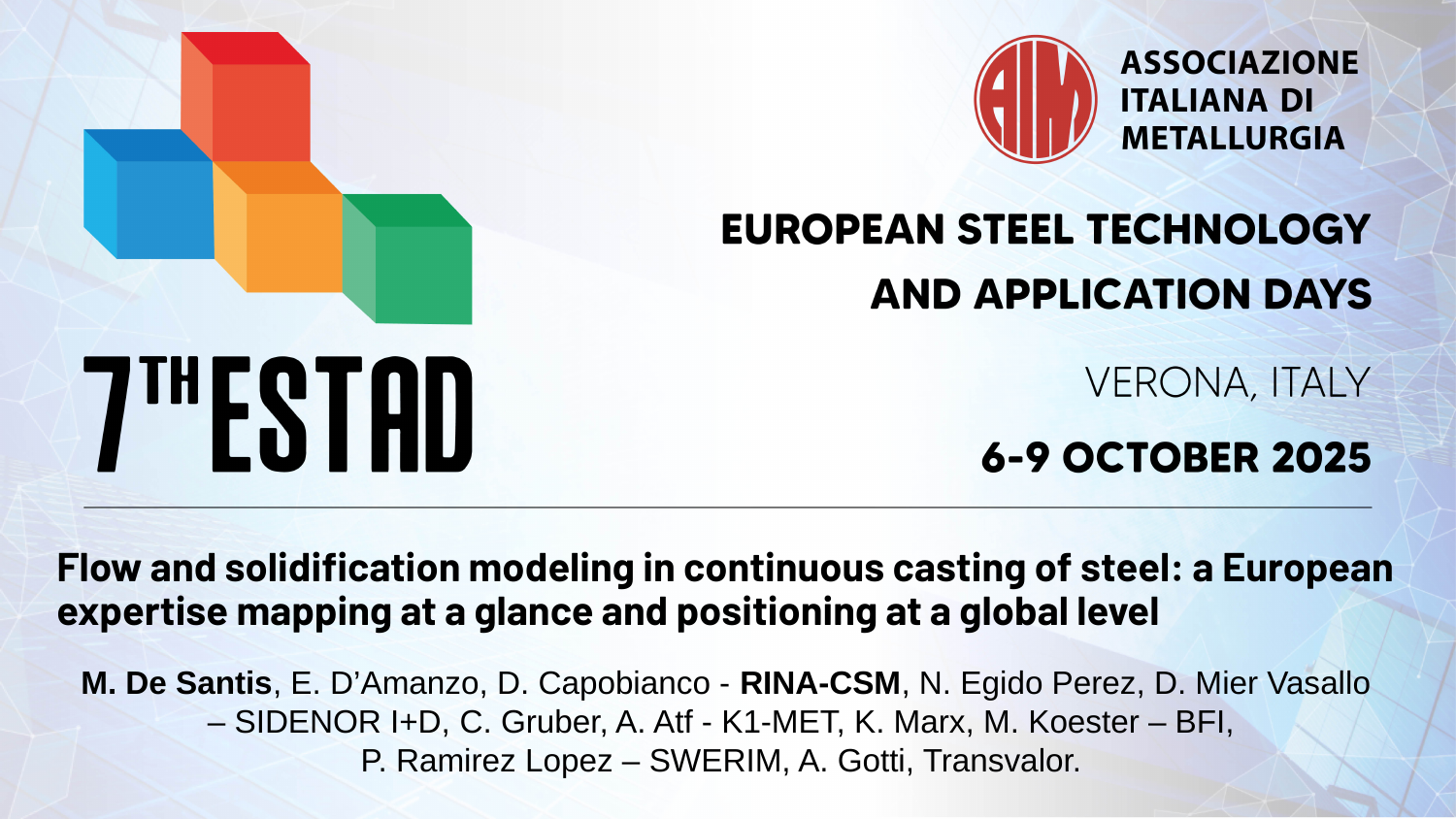

Flow and solidification modeling in continuous casting of steel: a European expertise mapping at a glance and positioning at a global level
M. De Santis, E. D’Amanzo, D. Capobianco - RINA-CSM, N. Egido Perez, D. Mier Vasallo – SIDENOR I+D, C. Gruber, A. Atf - K1-MET, K. Marx, M. Koester – BFI,
P. Ramirez Lopez – SWERIM, A. Gotti, Transvalor.